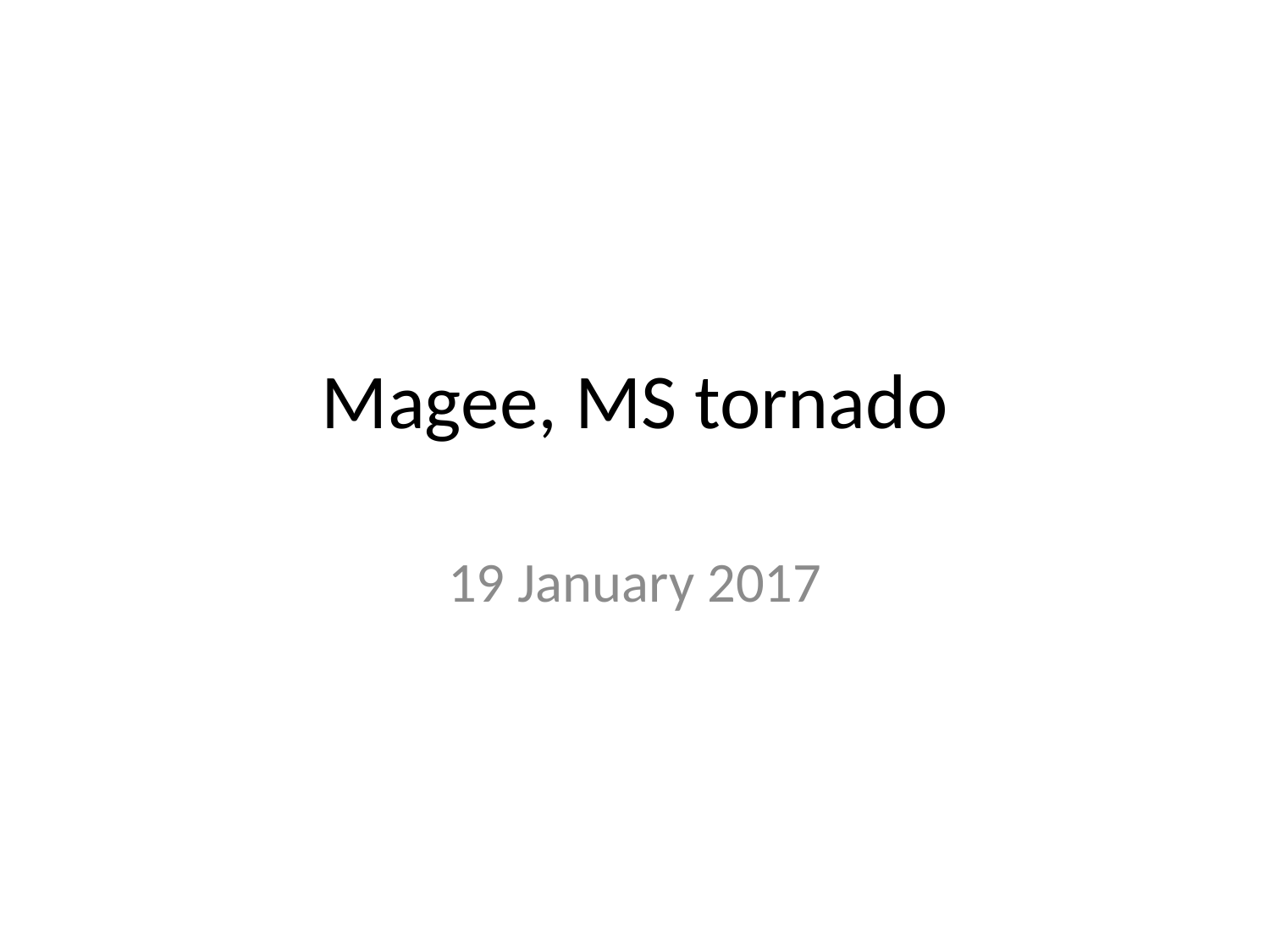

# Magee, MS tornado
19 January 2017